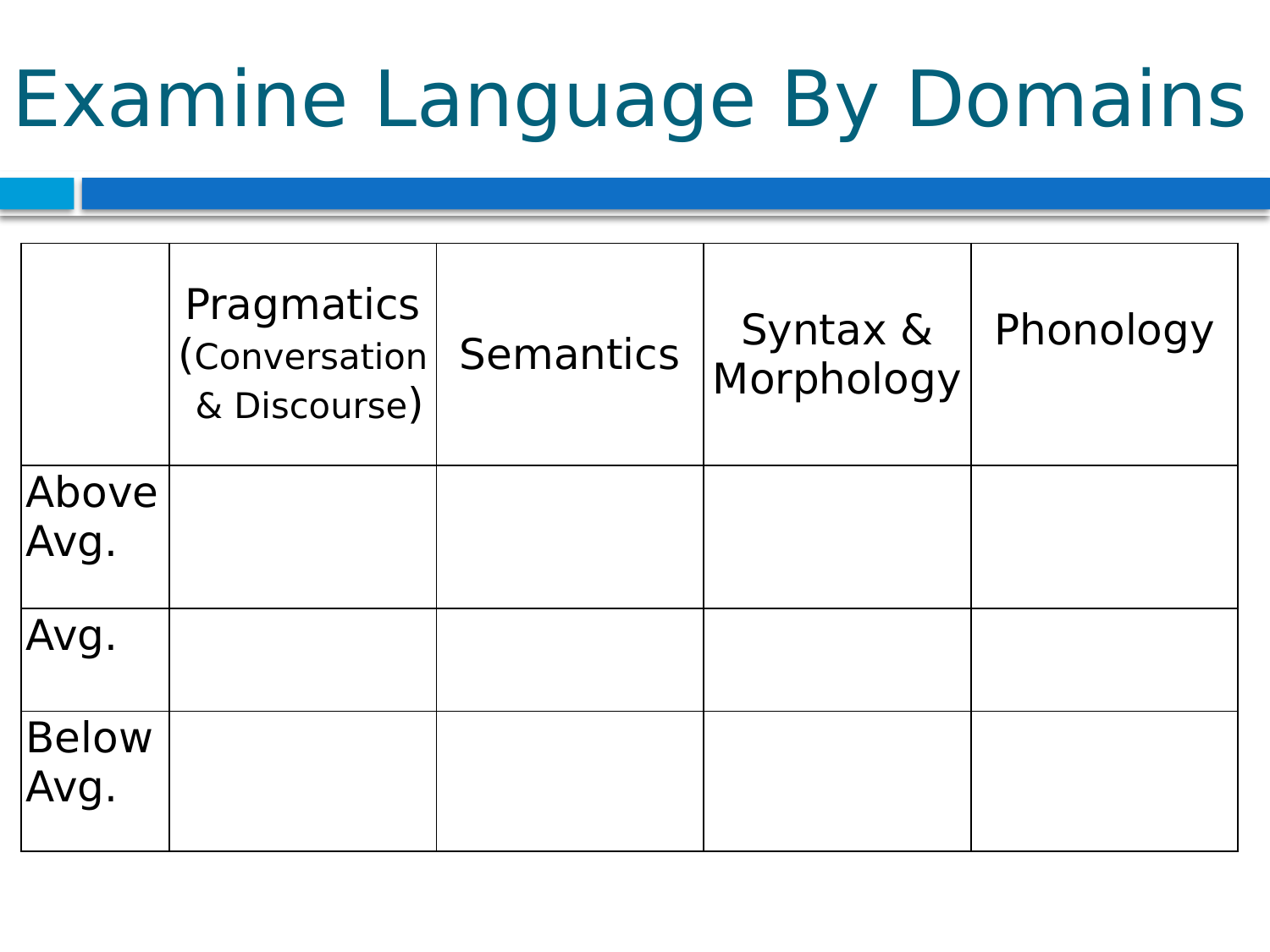

# Examine Language By Domains
|  | Pragmatics (Conversation & Discourse) | Semantics | Syntax & Morphology | Phonology |
| --- | --- | --- | --- | --- |
| Above Avg. |  |  |  |  |
| Avg. |  |  |  |  |
| Below Avg. |  |  |  |  |